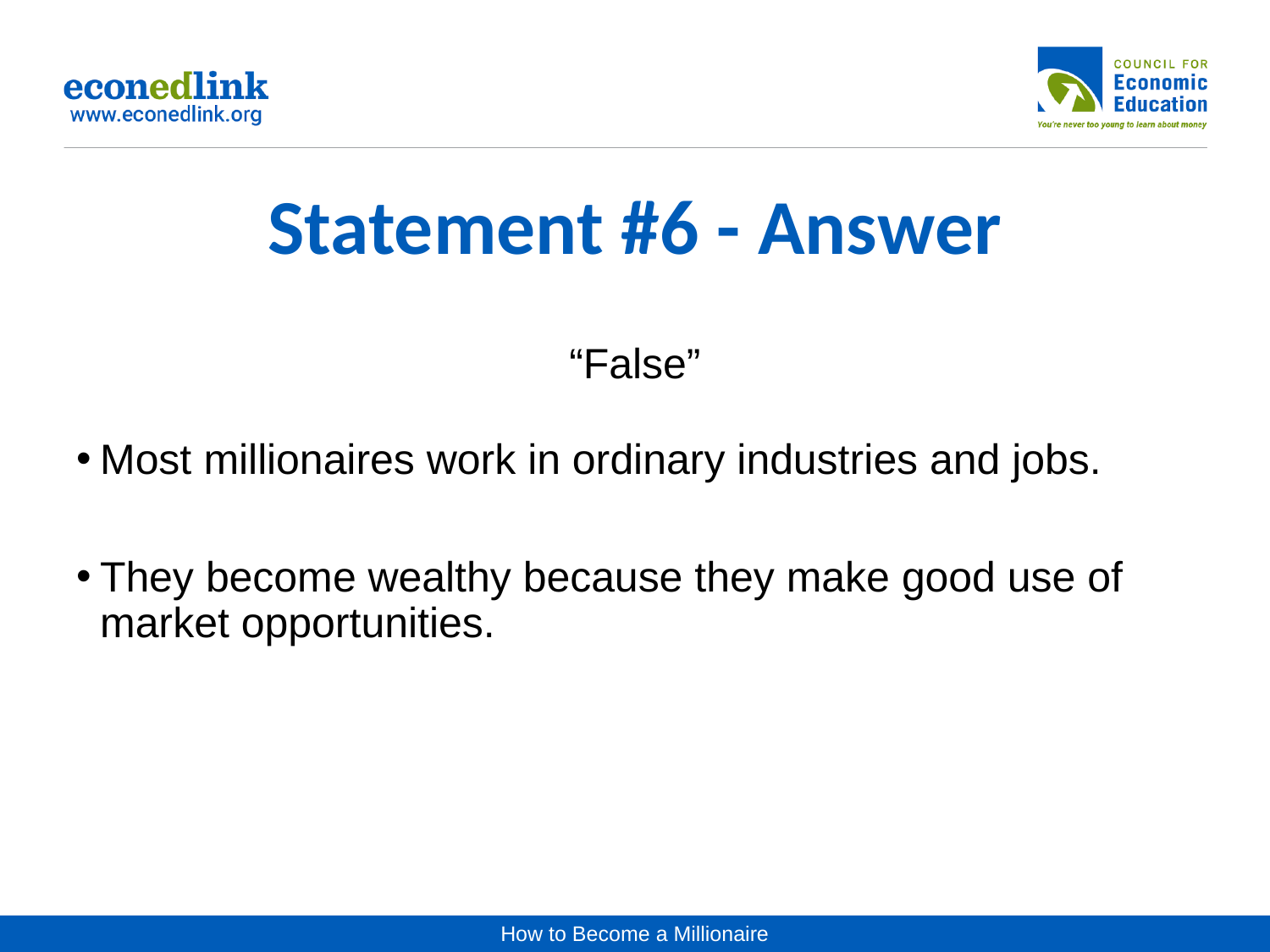

# Statement #6 - Answer
“False”

Most millionaires work in ordinary industries and jobs.

They become wealthy because they make good use of market opportunities.